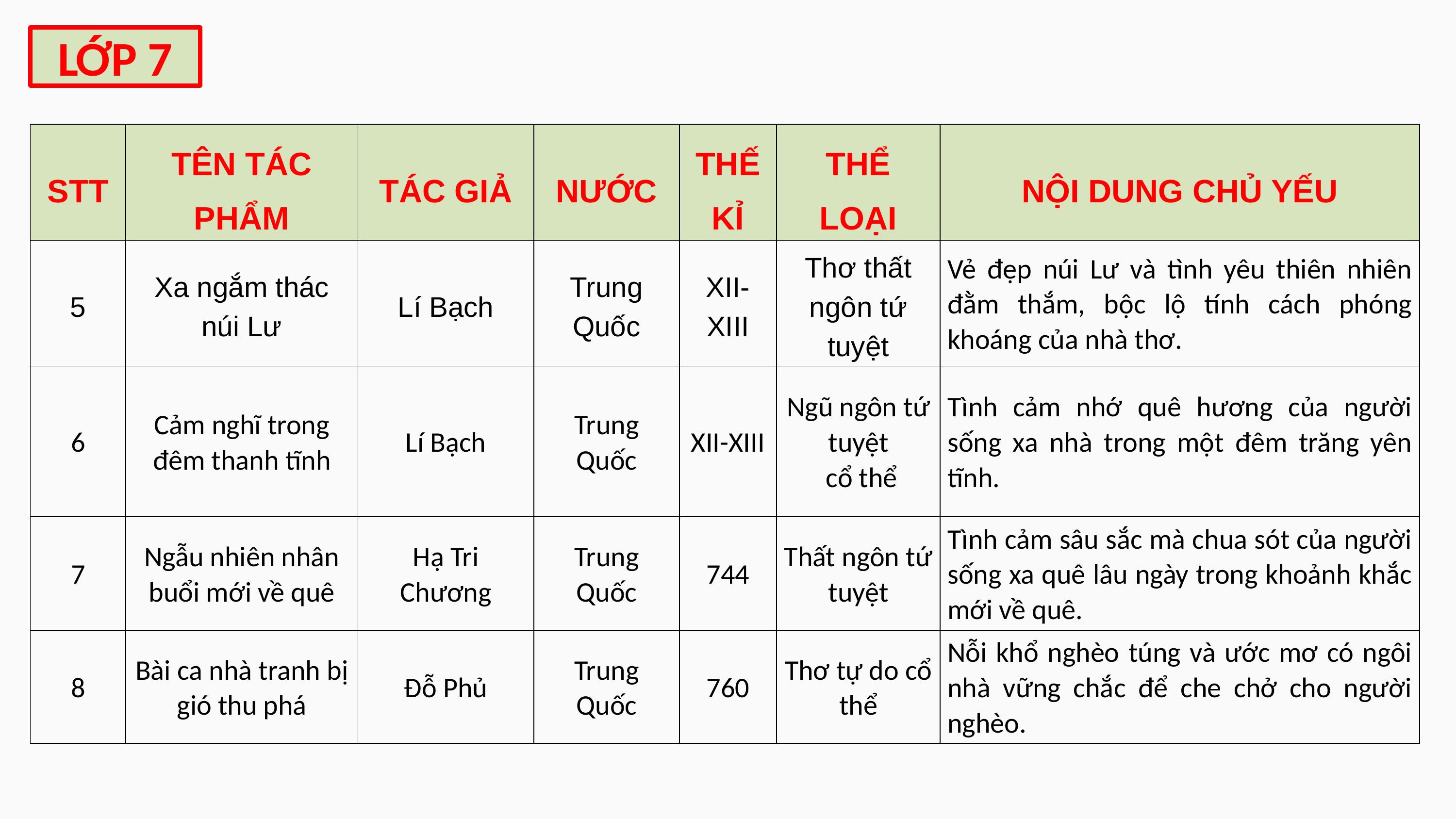

LỚP 7
| STT | TÊN TÁC PHẨM | TÁC GIẢ | NƯỚC | THẾ KỈ | THỂ LOẠI | NỘI DUNG CHỦ YẾU |
| --- | --- | --- | --- | --- | --- | --- |
| 5 | Xa ngắm thác núi Lư | Lí Bạch | Trung Quốc | XII-XIII | Thơ thất ngôn tứ tuyệt | Vẻ đẹp núi Lư và tình yêu thiên nhiên đằm thắm, bộc lộ tính cách phóng khoáng của nhà thơ. |
| 6 | Cảm nghĩ trong đêm thanh tĩnh | Lí Bạch | Trung Quốc | XII-XIII | Ngũ ngôn tứ tuyệt cổ thể | Tình cảm nhớ quê hương của người sống xa nhà trong một đêm trăng yên tĩnh. |
| 7 | Ngẫu nhiên nhân buổi mới về quê | Hạ Tri Chương | Trung Quốc | 744 | Thất ngôn tứ tuyệt | Tình cảm sâu sắc mà chua sót của người sống xa quê lâu ngày trong khoảnh khắc mới về quê. |
| 8 | Bài ca nhà tranh bị gió thu phá | Đỗ Phủ | Trung Quốc | 760 | Thơ tự do cổ thể | Nỗi khổ nghèo túng và ước mơ có ngôi nhà vững chắc để che chở cho người nghèo. |